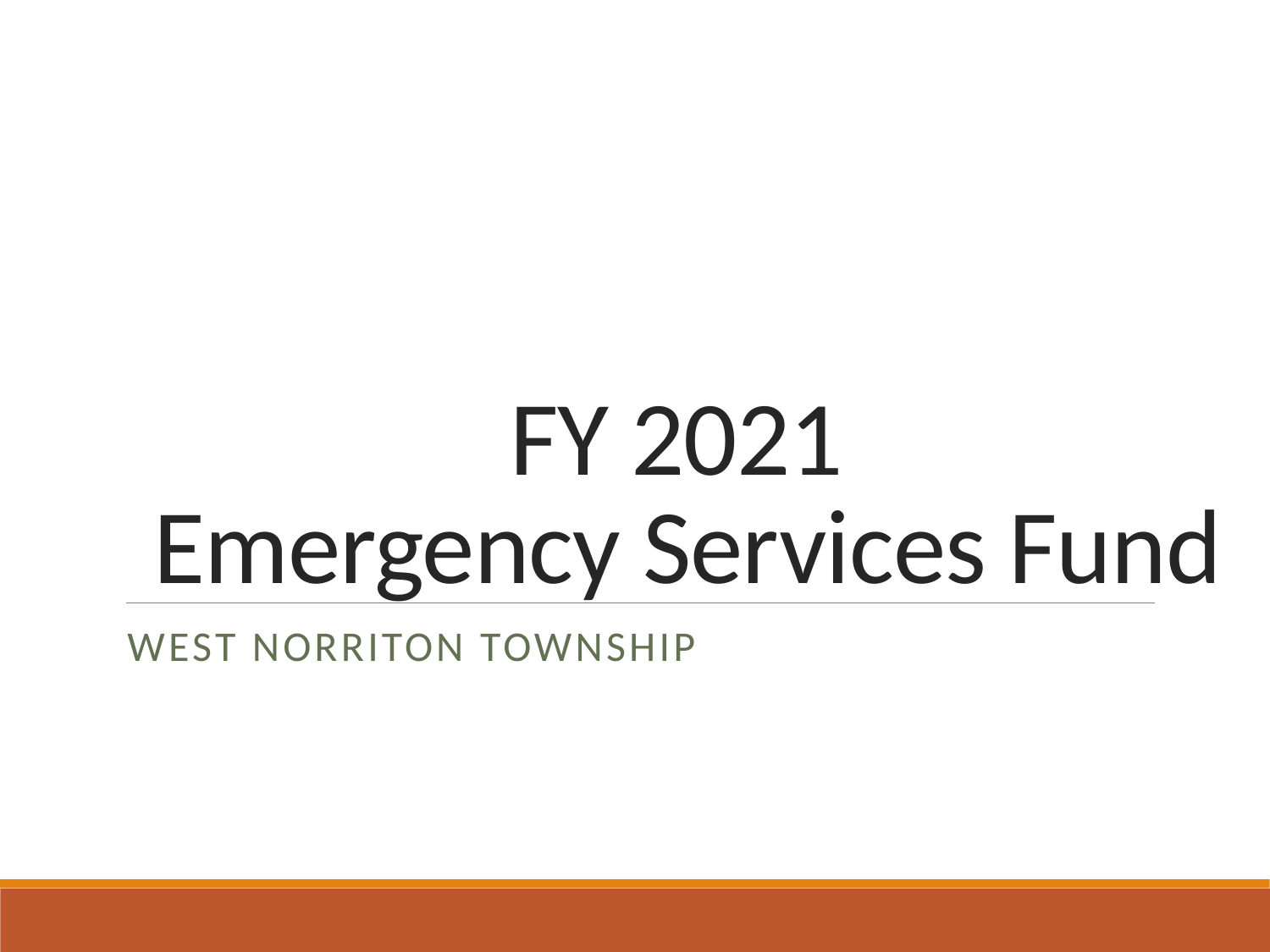

# FY 2021 Emergency Services Fund
West Norriton Township